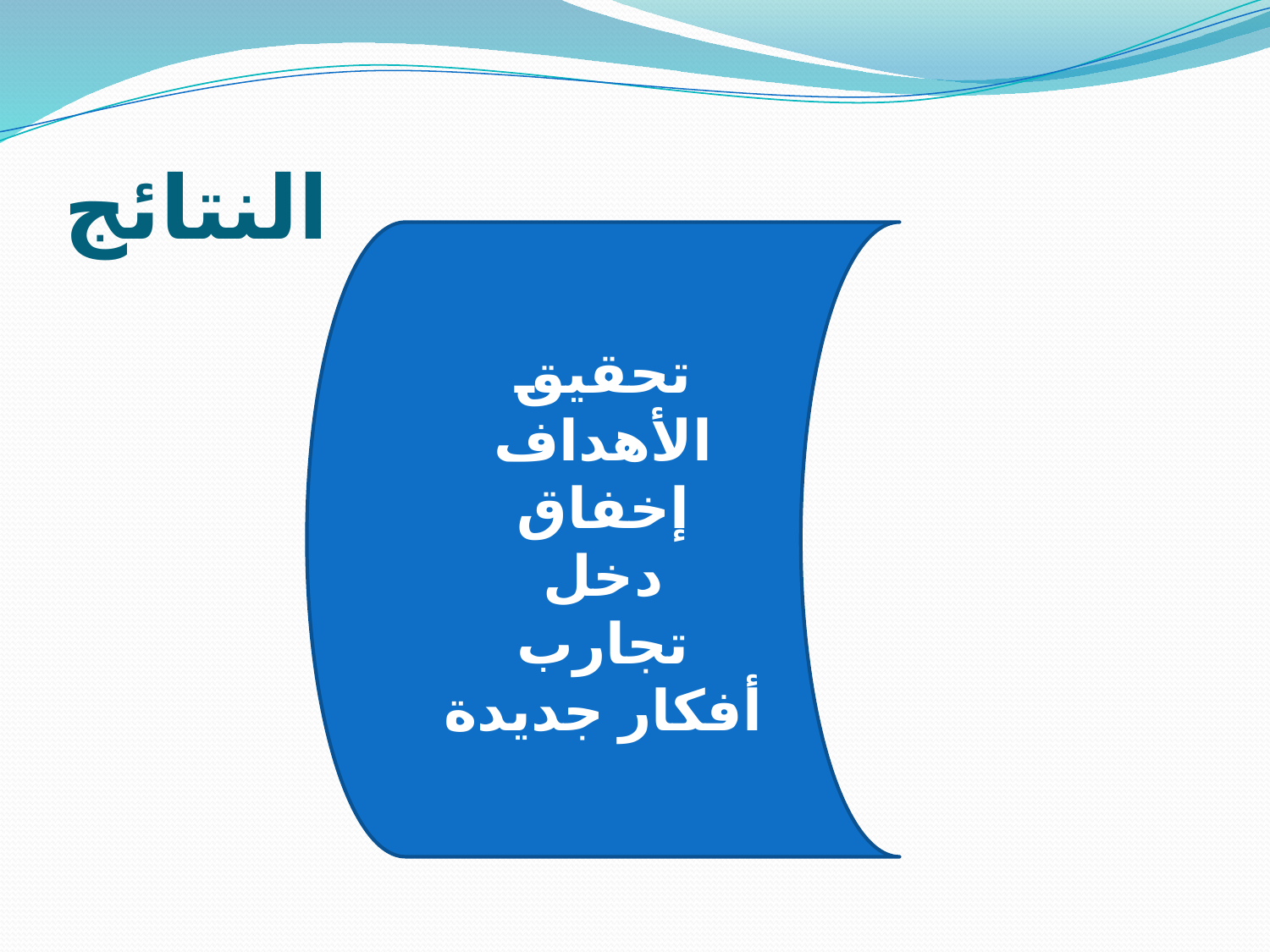

# النتائج
تحقيق الأهداف
إخفاق
دخل
تجارب
أفكار جديدة